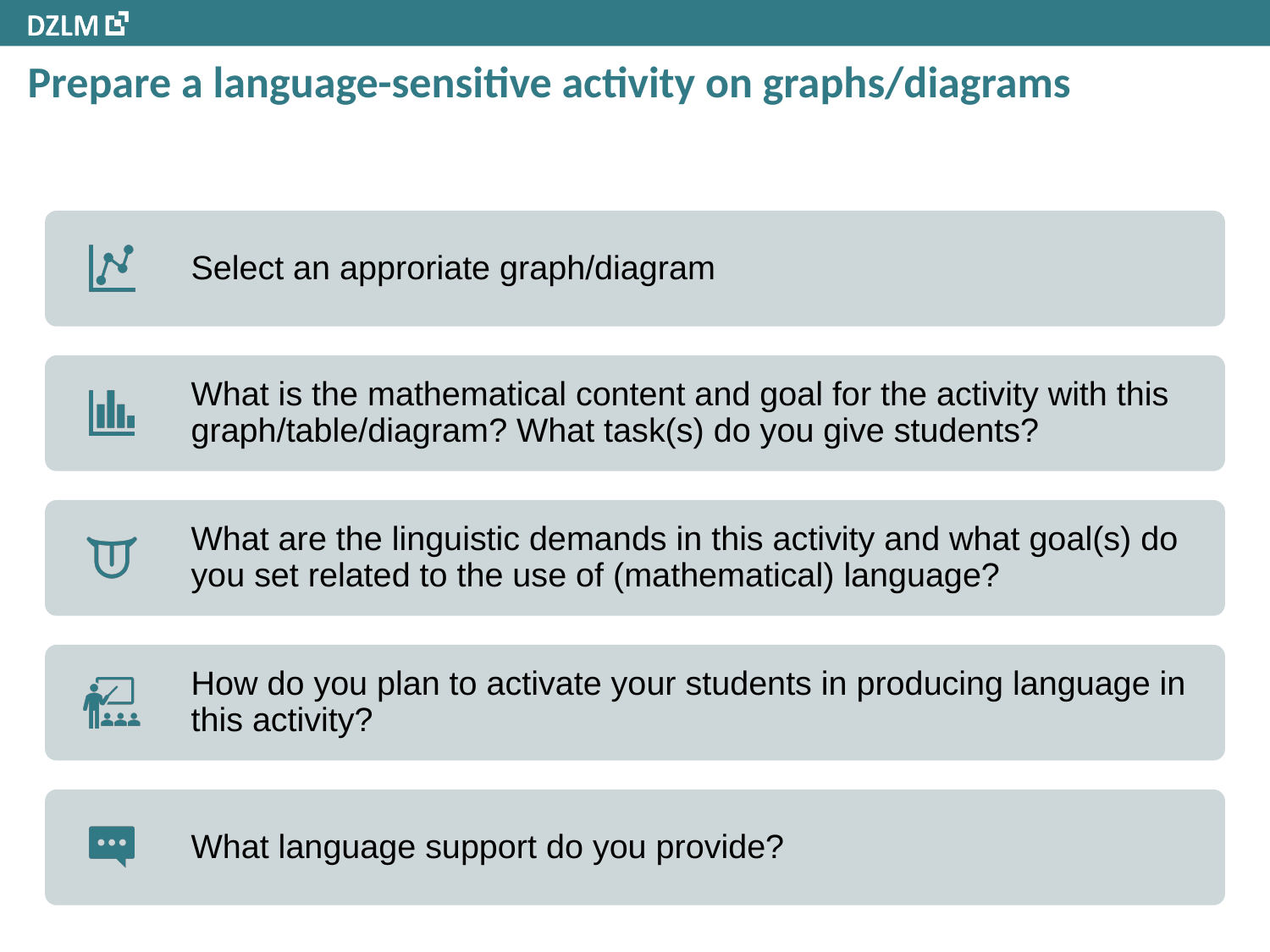

# Prepare a language-sensitive activity on graphs/diagrams

Select an approriate graph/diagram
What is the mathematical content and goal for the activity with this graph/table/diagram? What task(s) do you give students?
What are the linguistic demands in this activity and what goal(s) do you set related to the use of (mathematical) language?
How do you plan to activate your students in producing language in this activity?
What language support do you provide?